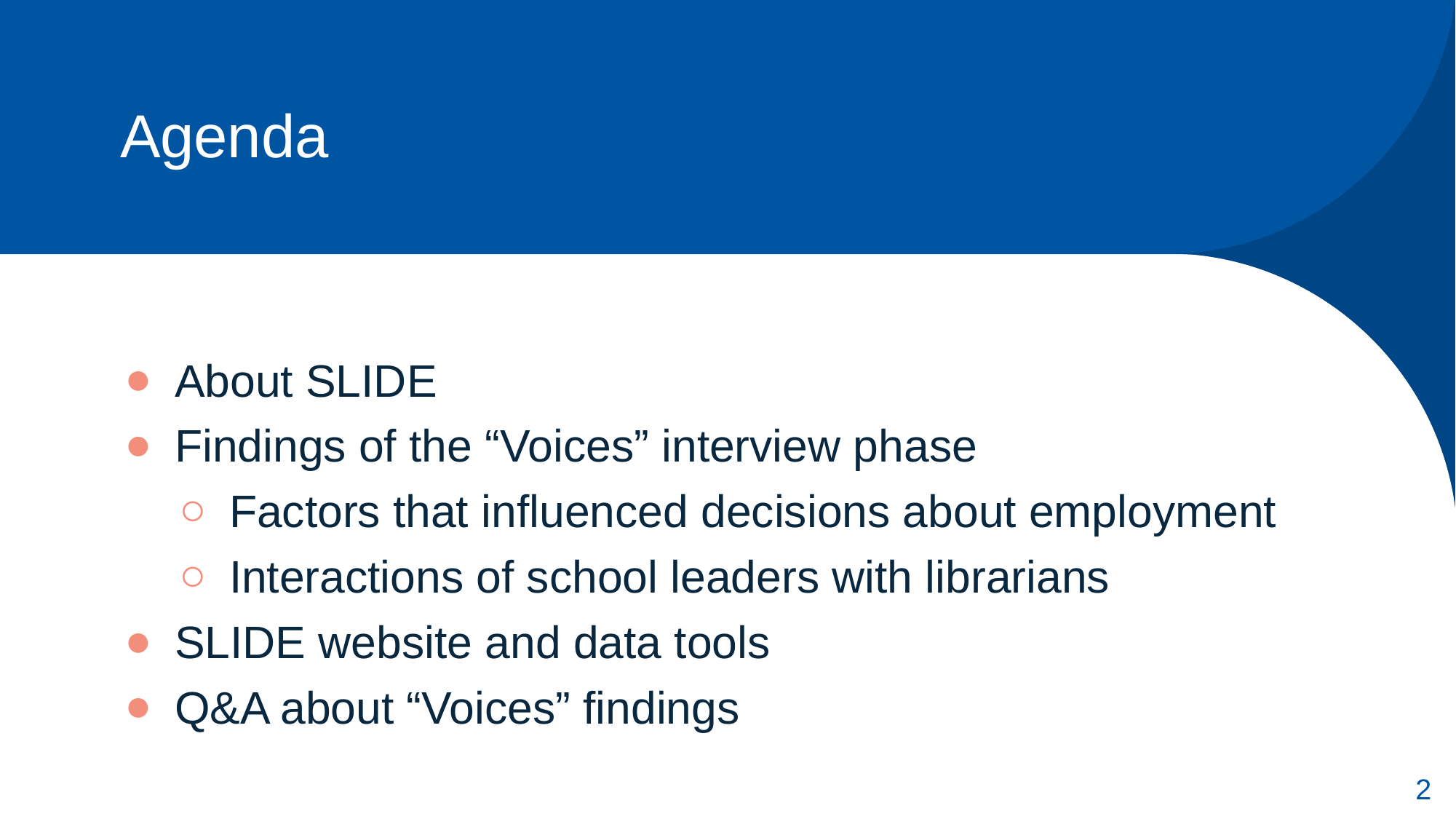

# Agenda
About SLIDE
Findings of the “Voices” interview phase
Factors that influenced decisions about employment
Interactions of school leaders with librarians
SLIDE website and data tools
Q&A about “Voices” findings

2